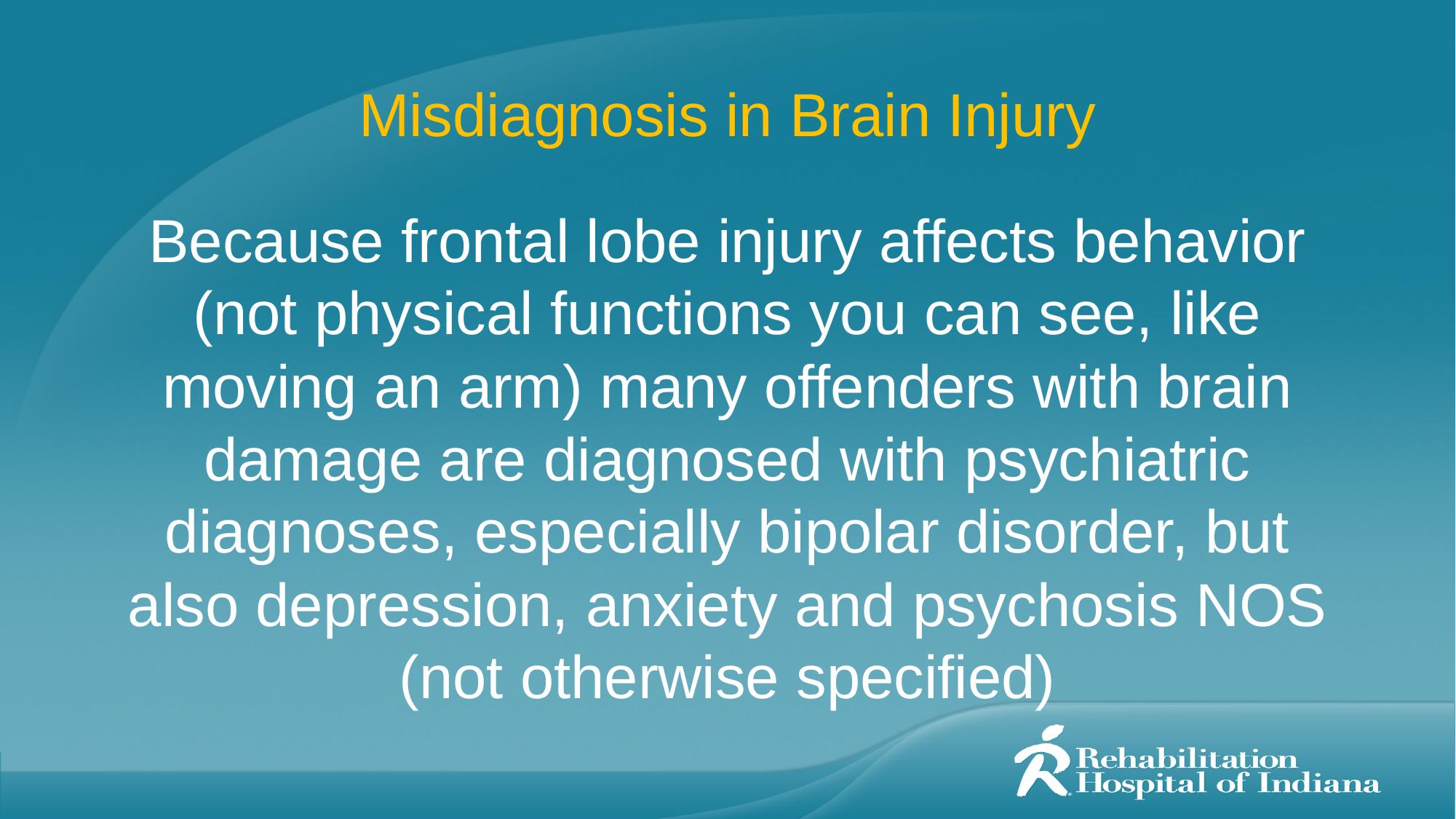

# Misdiagnosis in Brain Injury
Because frontal lobe injury affects behavior (not physical functions you can see, like moving an arm) many offenders with brain damage are diagnosed with psychiatric diagnoses, especially bipolar disorder, but also depression, anxiety and psychosis NOS (not otherwise specified)